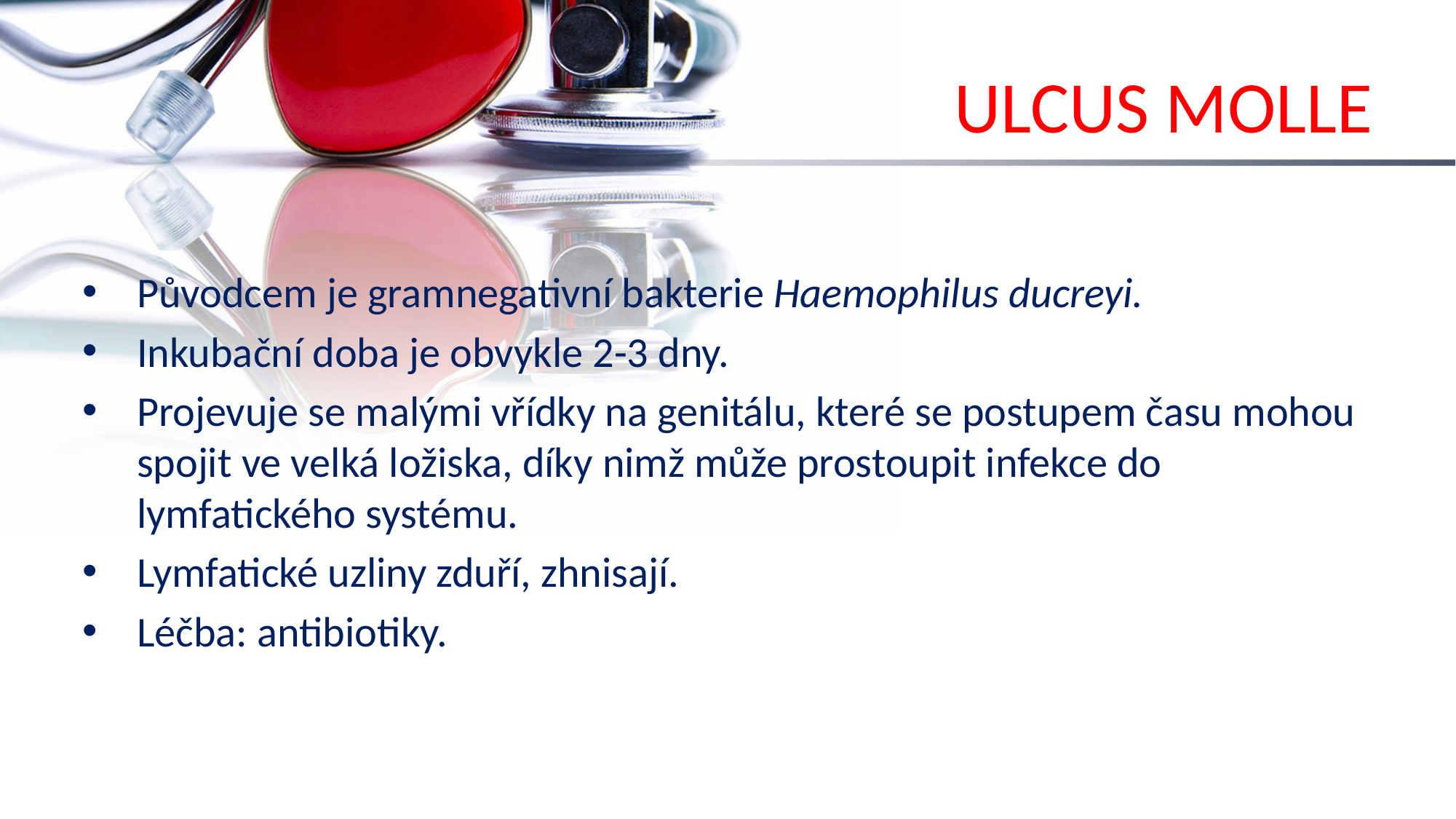

# ULCUS MOLLE
Původcem je gramnegativní bakterie Haemophilus ducreyi.
Inkubační doba je obvykle 2-3 dny.
Projevuje se malými vřídky na genitálu, které se postupem času mohou spojit ve velká ložiska, díky nimž může prostoupit infekce do lymfatického systému.
Lymfatické uzliny zduří, zhnisají.
Léčba: antibiotiky.